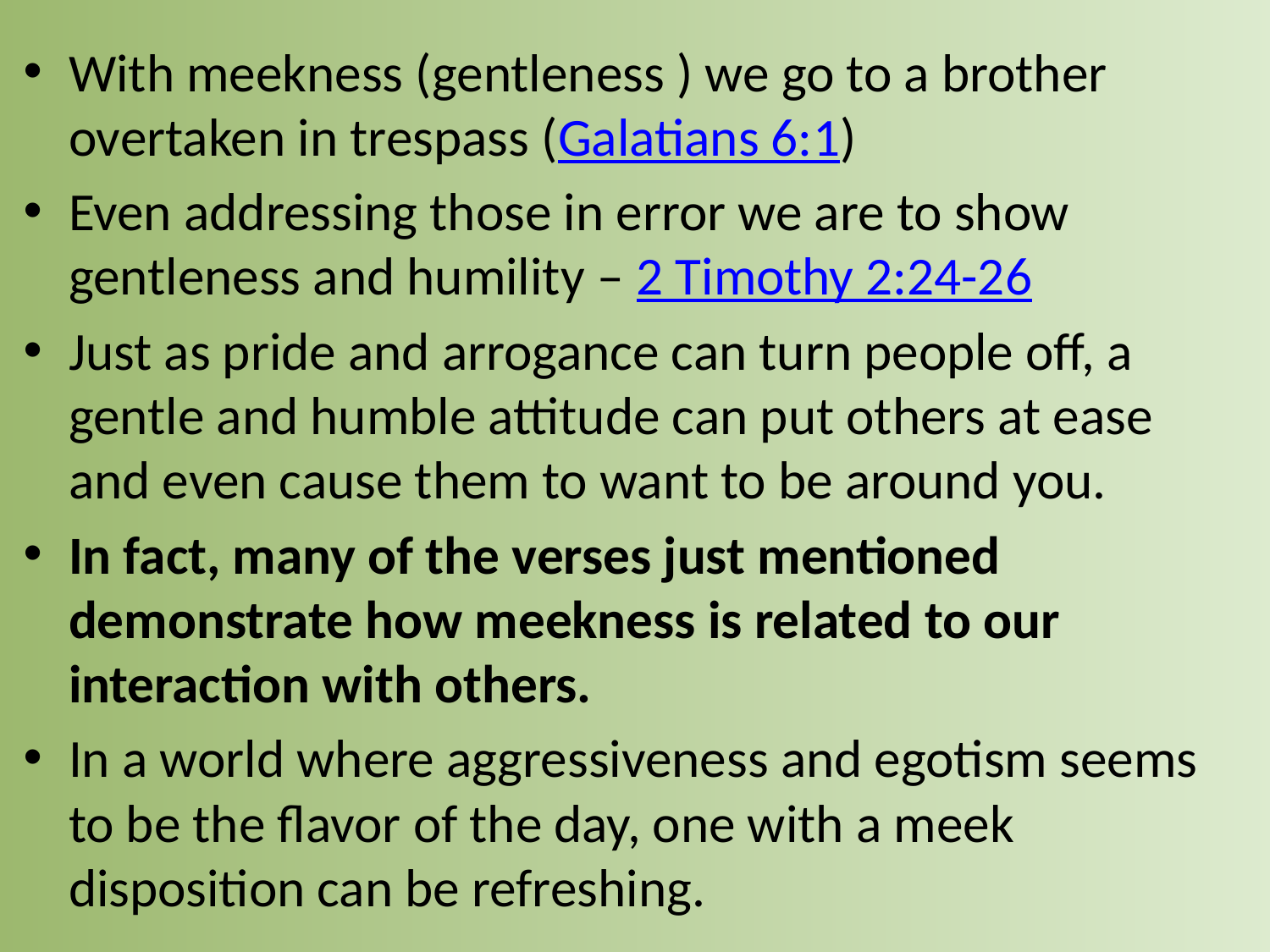

With meekness (gentleness ) we go to a brother overtaken in trespass (Galatians 6:1)
Even addressing those in error we are to show gentleness and humility – 2 Timothy 2:24-26
Just as pride and arrogance can turn people off, a gentle and humble attitude can put others at ease and even cause them to want to be around you.
In fact, many of the verses just mentioned demonstrate how meekness is related to our interaction with others.
In a world where aggressiveness and egotism seems to be the flavor of the day, one with a meek disposition can be refreshing.